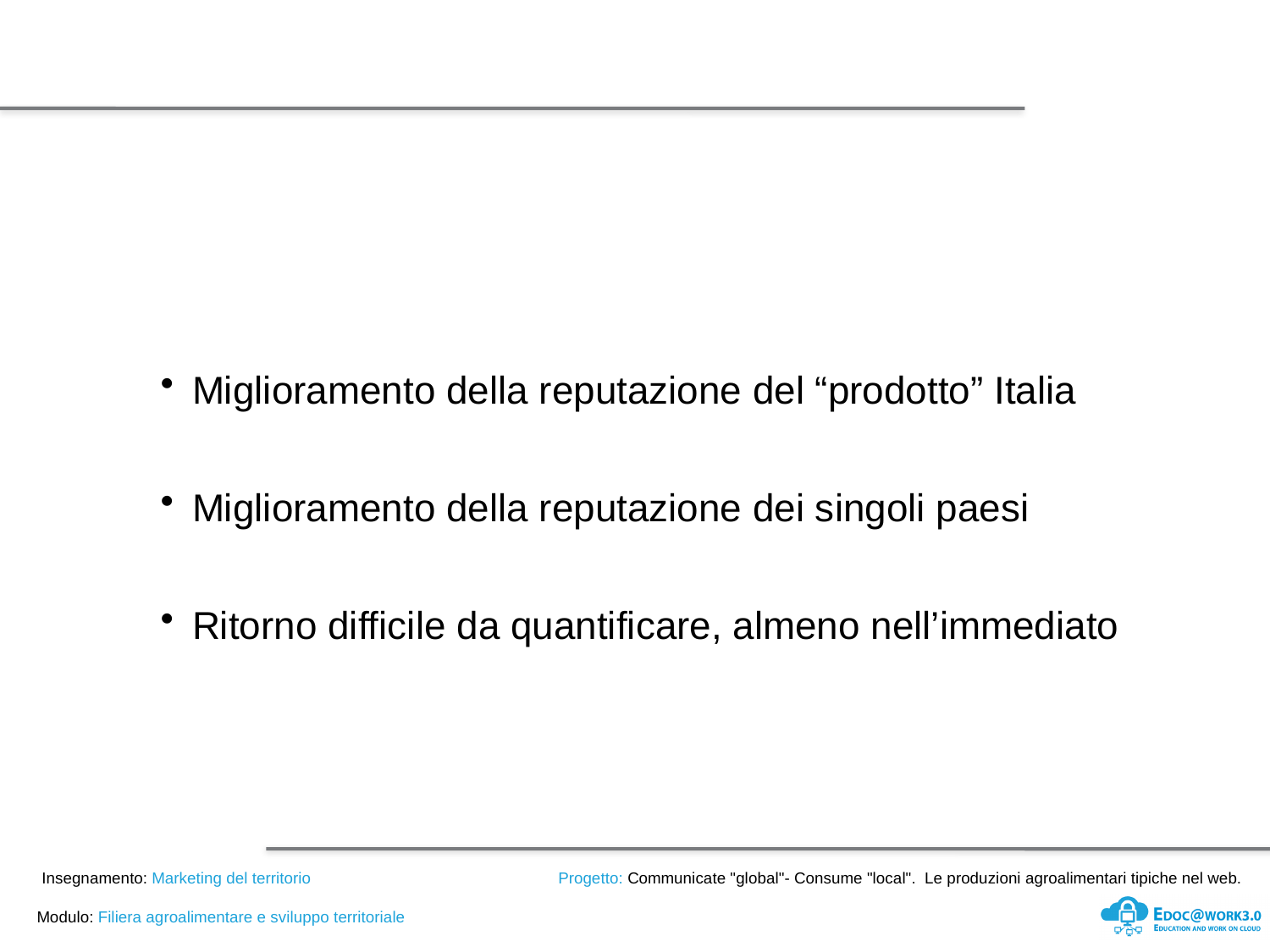

Miglioramento della reputazione del “prodotto” Italia
Miglioramento della reputazione dei singoli paesi
Ritorno difficile da quantificare, almeno nell’immediato